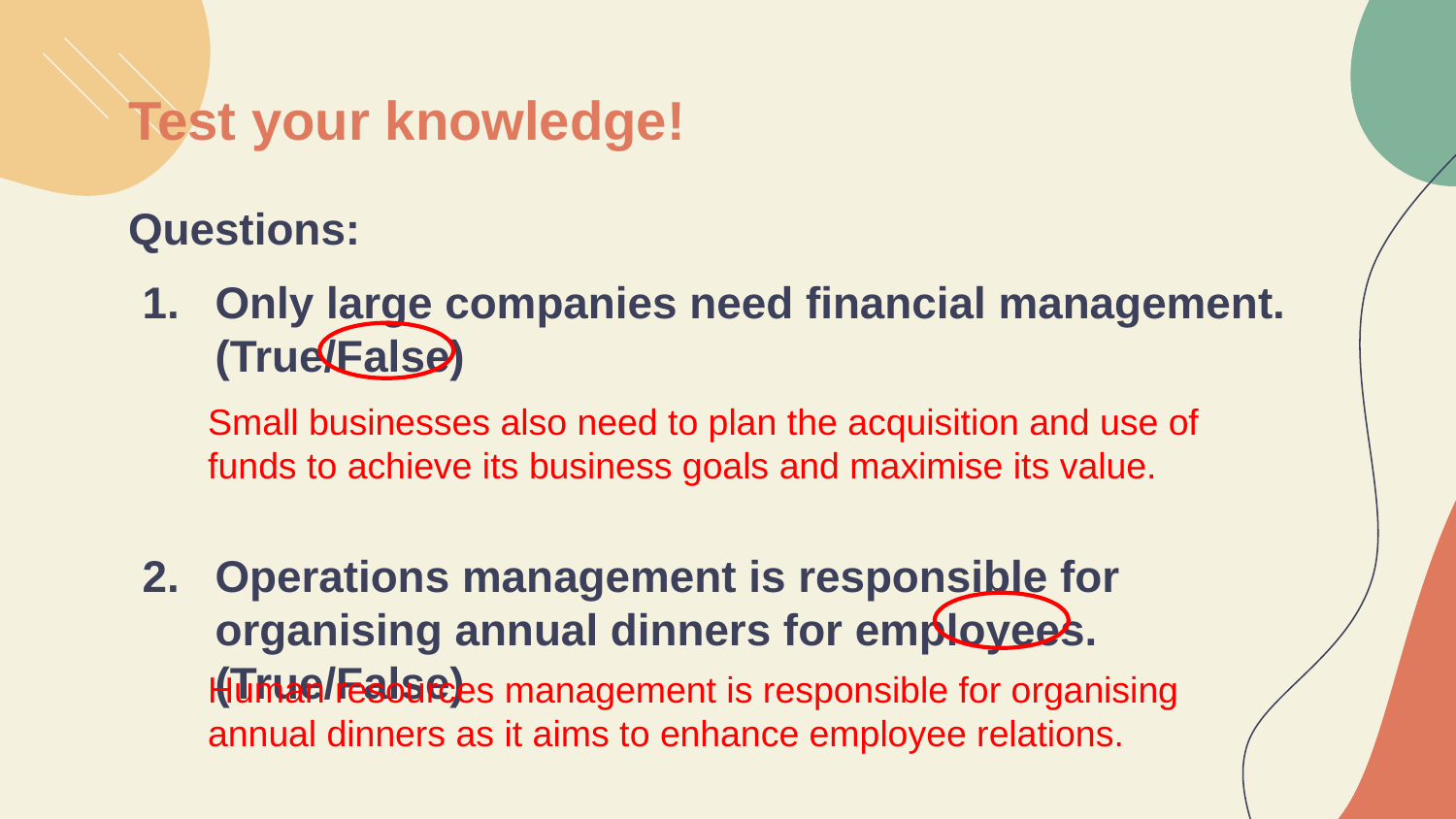

# Test your knowledge!
Questions:
Only large companies need financial management. (True/False)

Operations management is responsible for organising annual dinners for employees. (True/False)

Small businesses also need to plan the acquisition and use of funds to achieve its business goals and maximise its value.

Human resources management is responsible for organising annual dinners as it aims to enhance employee relations.